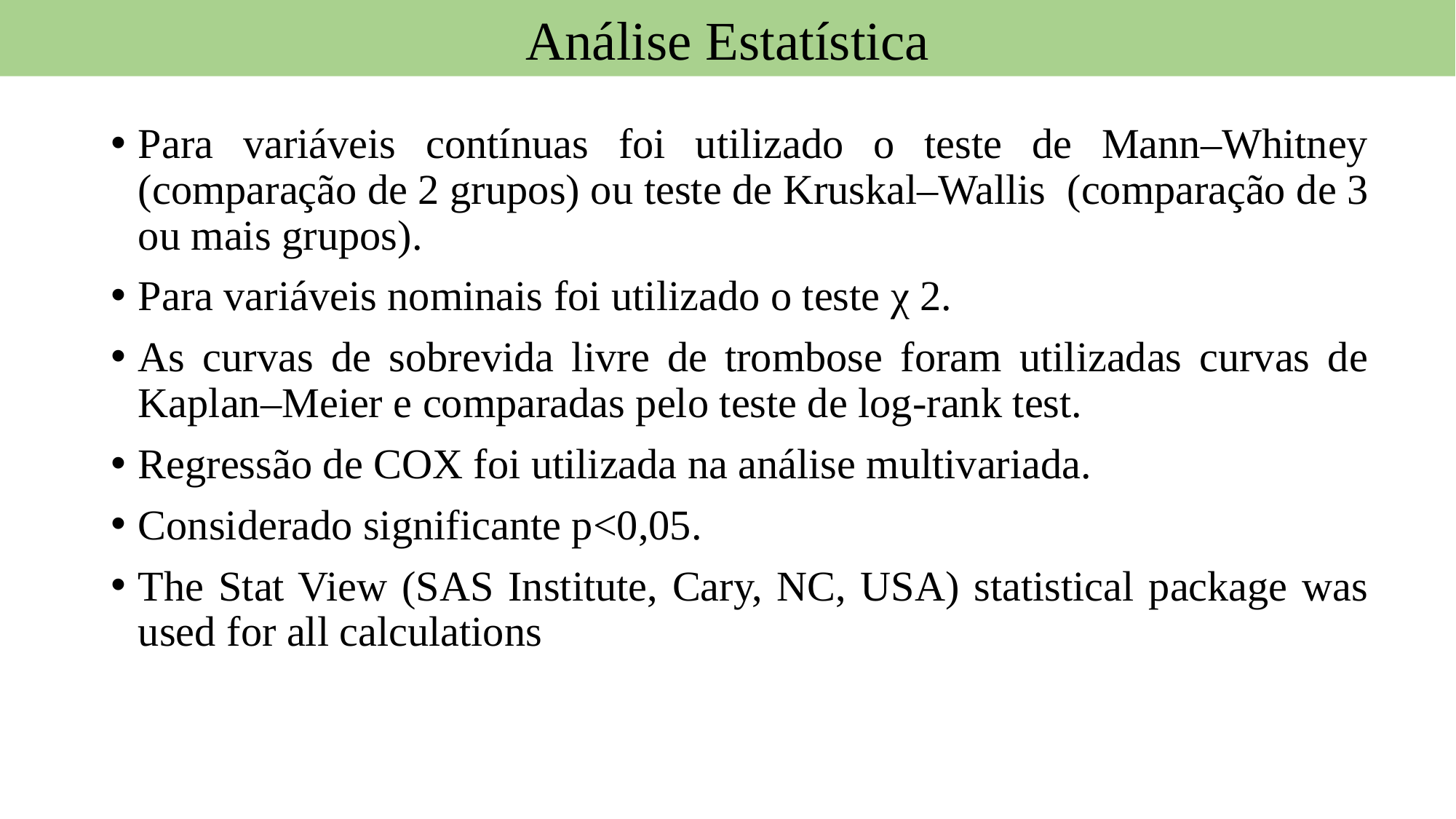

Análise Estatística
Para variáveis contínuas foi utilizado o teste de Mann–Whitney (comparação de 2 grupos) ou teste de Kruskal–Wallis  (comparação de 3 ou mais grupos).
Para variáveis nominais foi utilizado o teste χ 2.
As curvas de sobrevida livre de trombose foram utilizadas curvas de Kaplan–Meier e comparadas pelo teste de log-rank test.
Regressão de COX foi utilizada na análise multivariada.
Considerado significante p<0,05.
The Stat View (SAS Institute, Cary, NC, USA) statistical package was used for all calculations